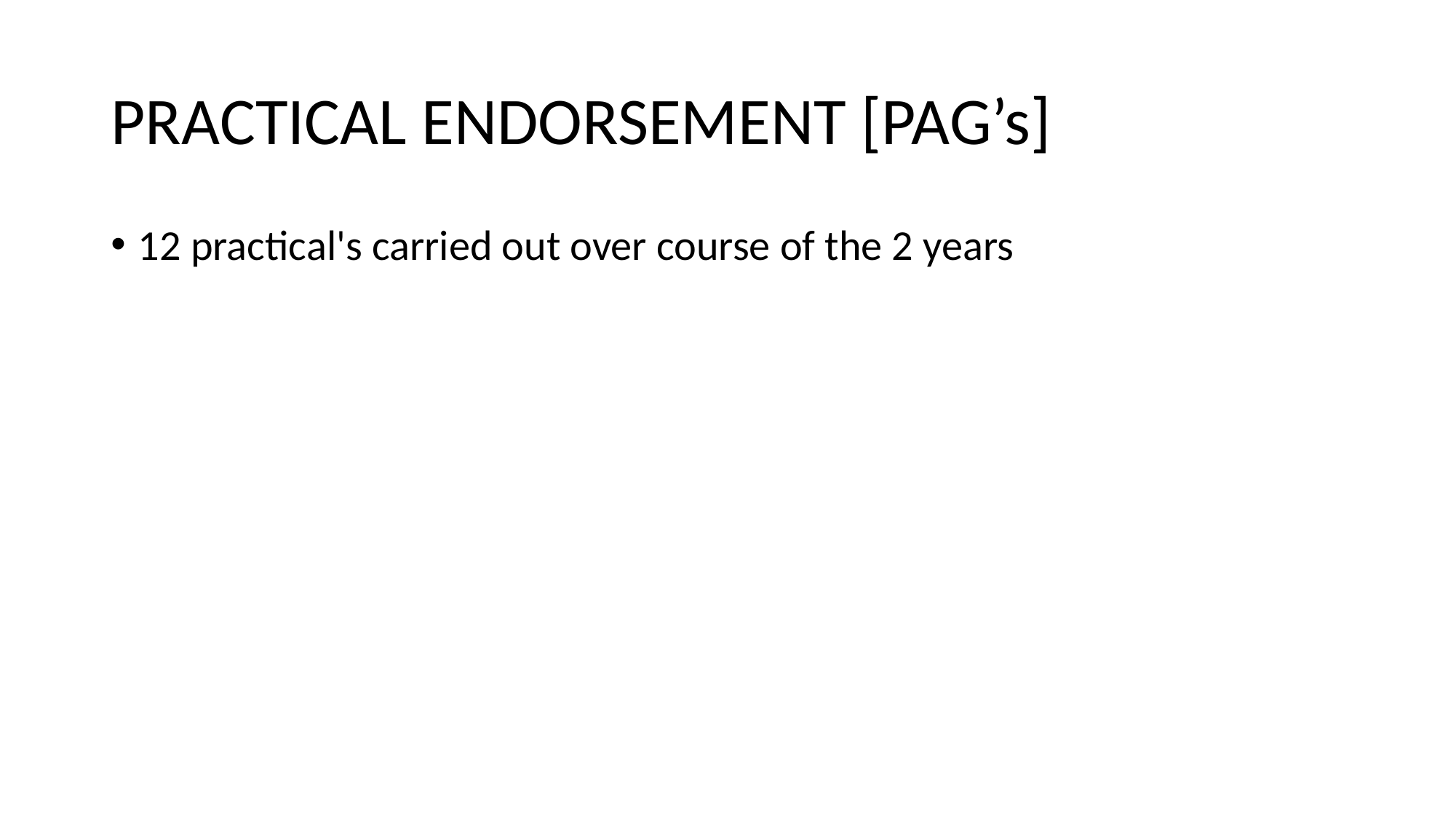

# PRACTICAL ENDORSEMENT [PAG’s]
12 practical's carried out over course of the 2 years